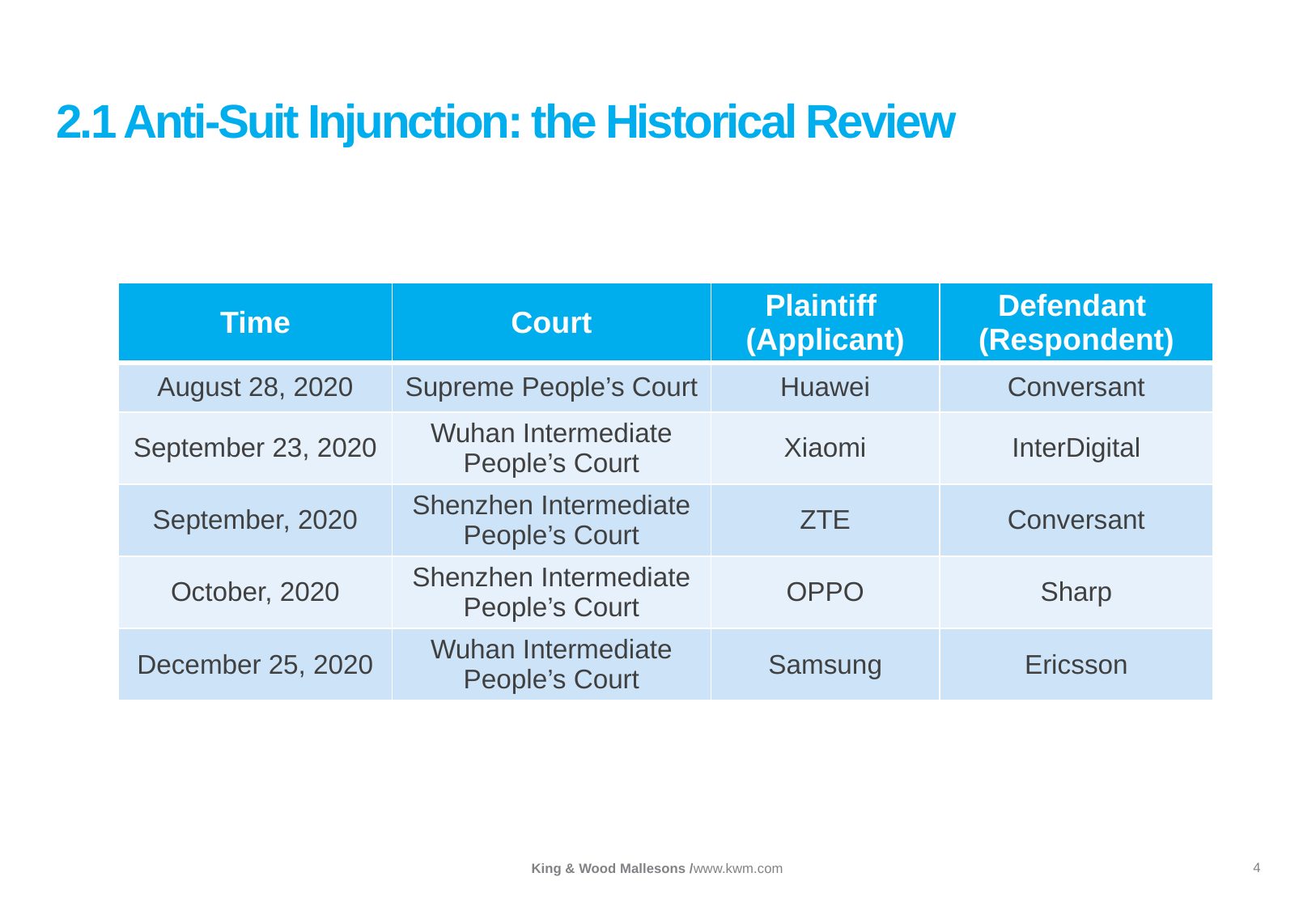

# 2.1 Anti-Suit Injunction: the Historical Review
| Time | Court | Plaintiff (Applicant) | Defendant (Respondent) |
| --- | --- | --- | --- |
| August 28, 2020 | Supreme People’s Court | Huawei | Conversant |
| September 23, 2020 | Wuhan Intermediate People’s Court | Xiaomi | InterDigital |
| September, 2020 | Shenzhen Intermediate People’s Court | ZTE | Conversant |
| October, 2020 | Shenzhen Intermediate People’s Court | OPPO | Sharp |
| December 25, 2020 | Wuhan Intermediate People’s Court | Samsung | Ericsson |
4